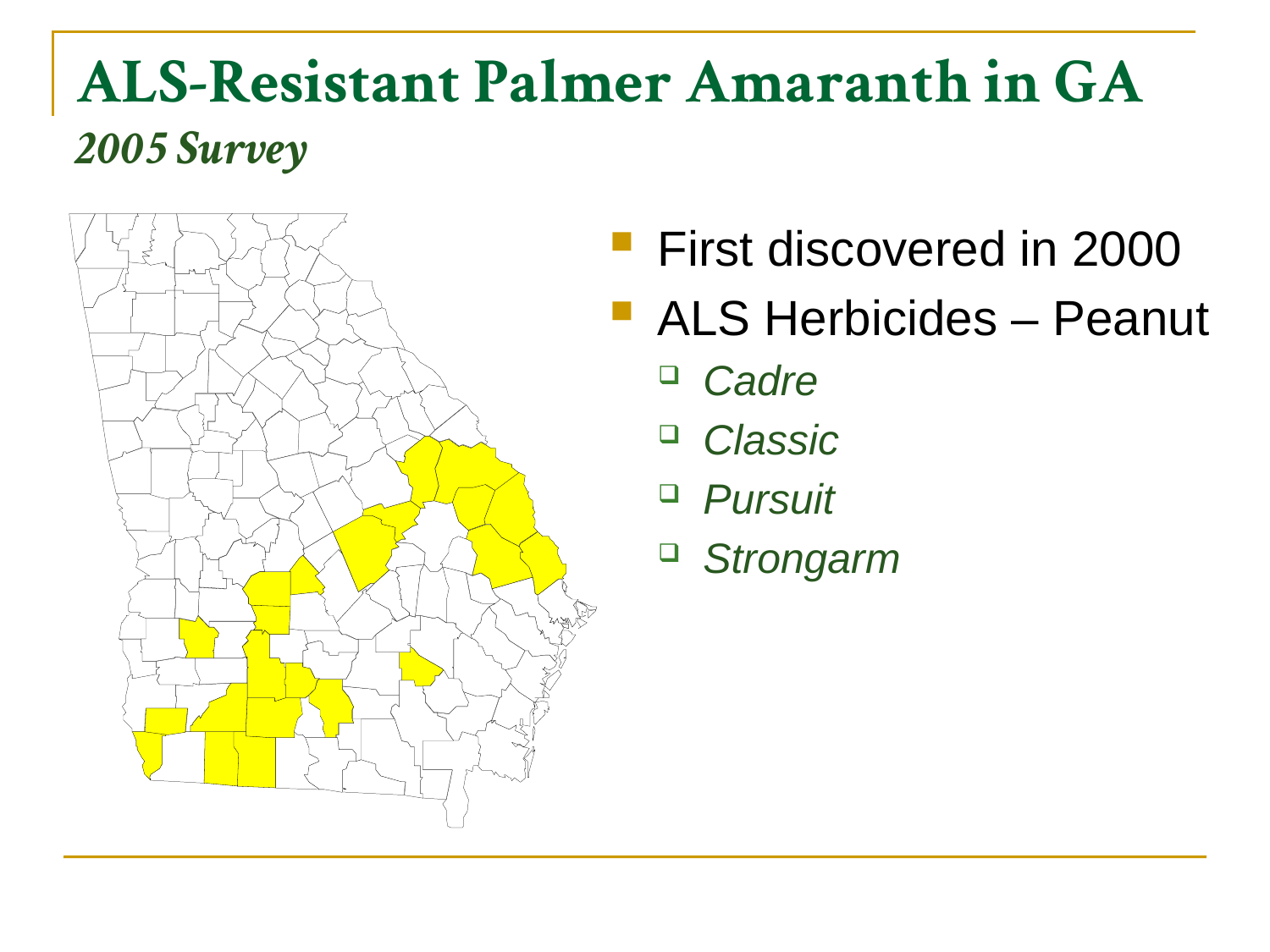

# ALS-Resistant Palmer Amaranth in GA 2005 Survey
First discovered in 2000
ALS Herbicides – Peanut
Cadre
Classic
Pursuit
Strongarm